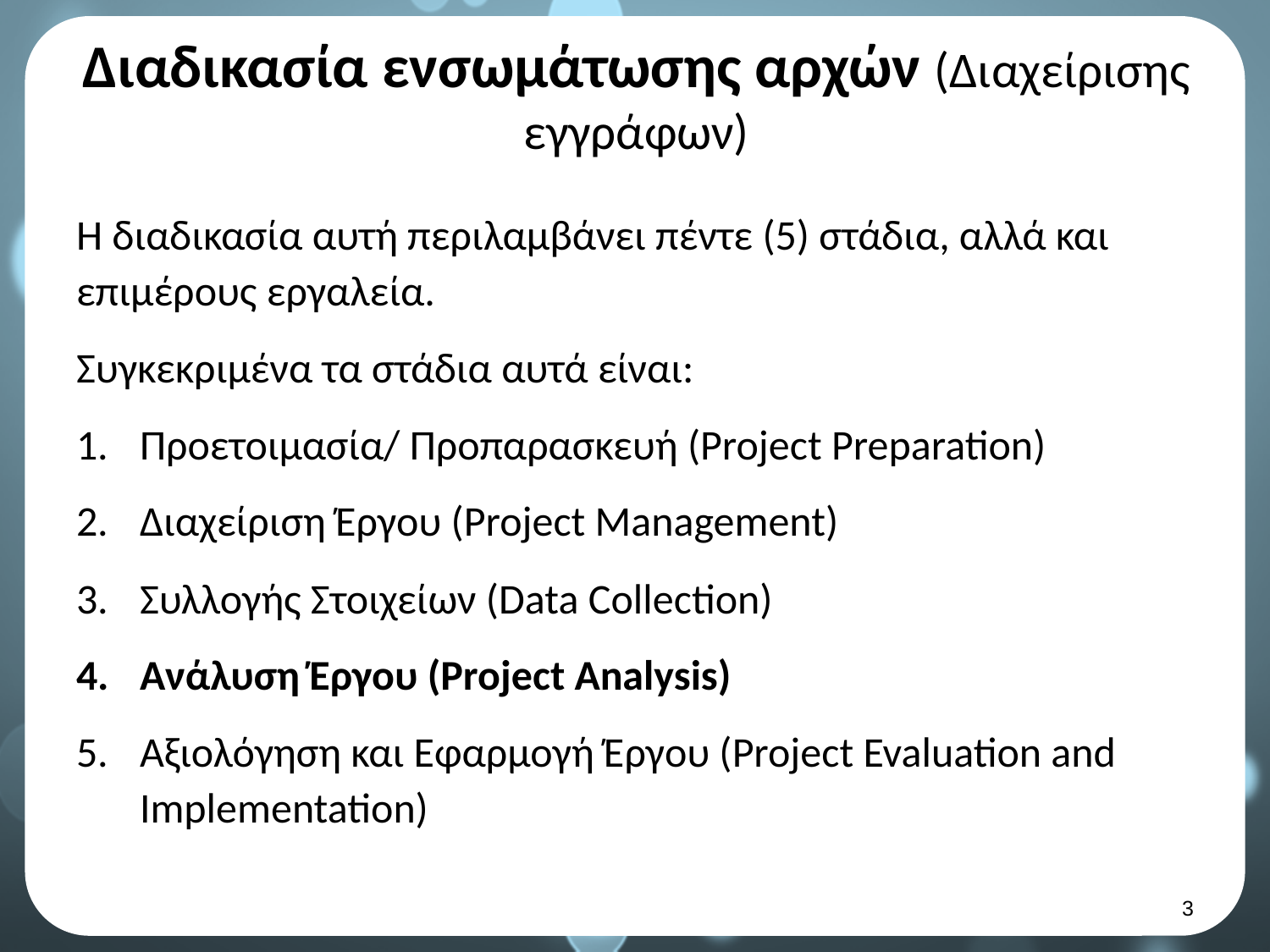

# Διαδικασία ενσωμάτωσης αρχών (Διαχείρισης εγγράφων)
Η διαδικασία αυτή περιλαμβάνει πέντε (5) στάδια, αλλά και επιμέρους εργαλεία.
Συγκεκριμένα τα στάδια αυτά είναι:
Προετοιμασία/ Προπαρασκευή (Project Preparation)
Διαχείριση Έργου (Project Management)
Συλλογής Στοιχείων (Data Collection)
Ανάλυση Έργου (Project Analysis)
Αξιολόγηση και Εφαρμογή Έργου (Project Evaluation and Implementation)
3